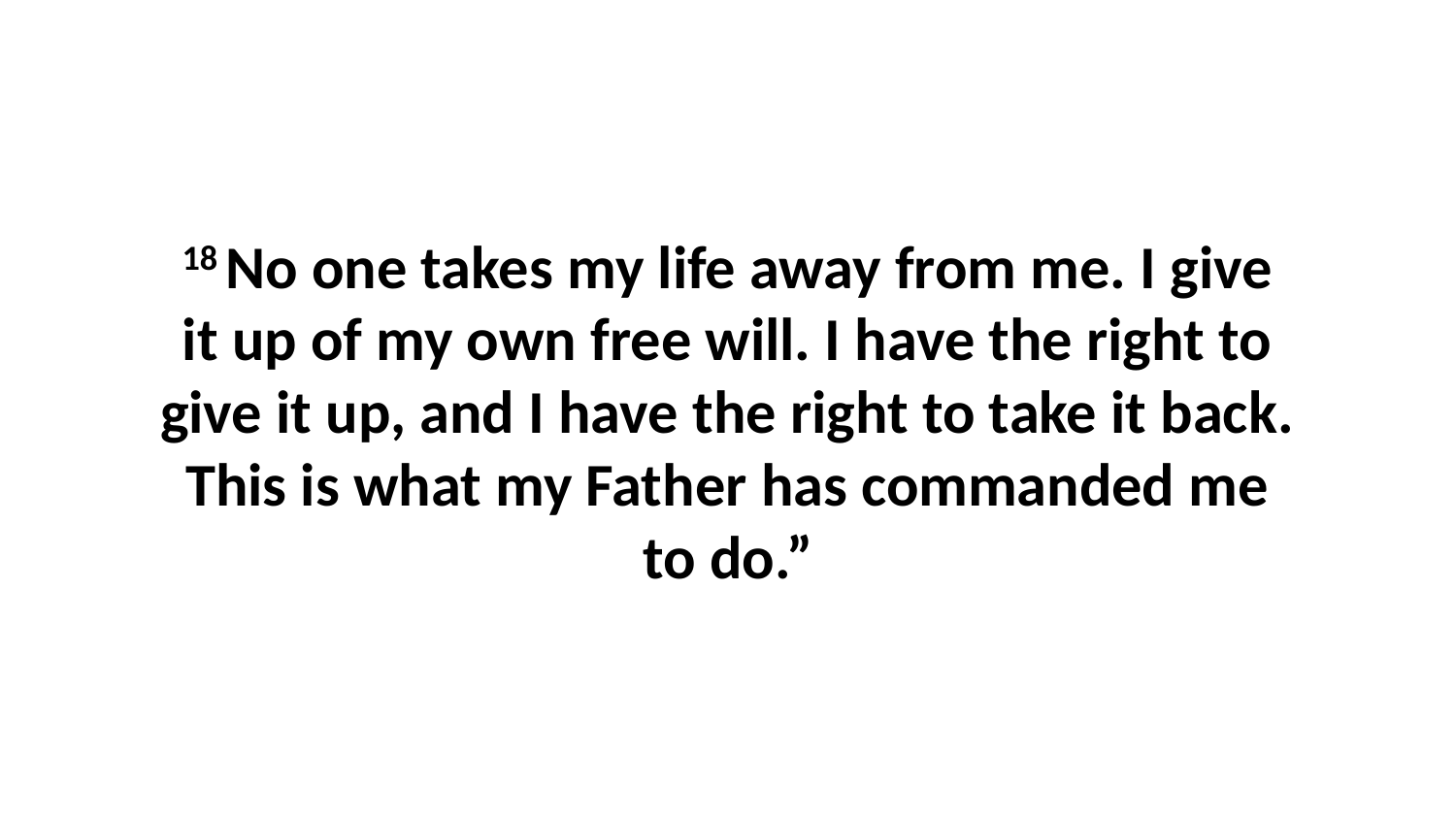

18 No one takes my life away from me. I give it up of my own free will. I have the right to give it up, and I have the right to take it back. This is what my Father has commanded me to do.”